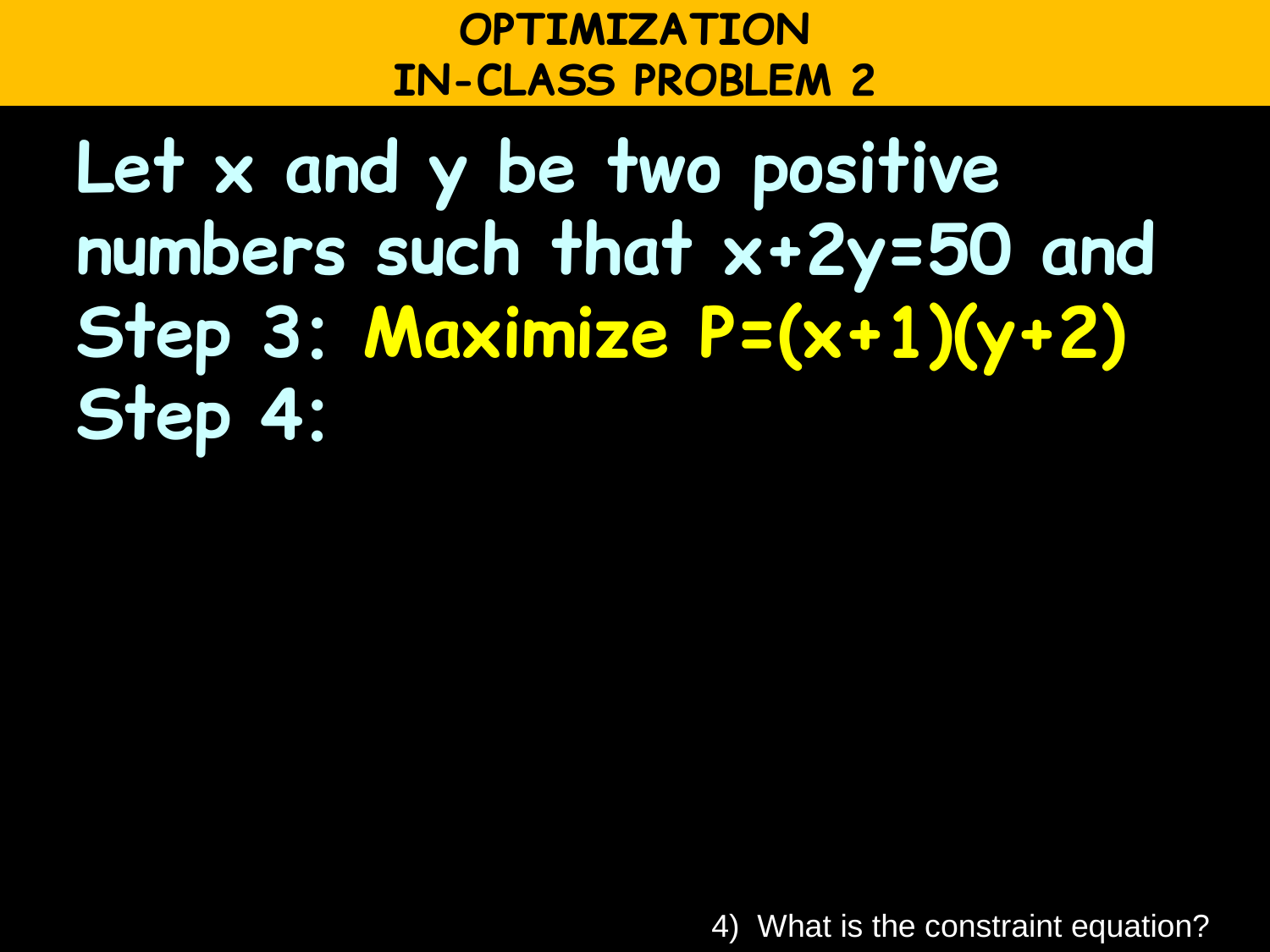

OPTIMIZATION
IN-CLASS PROBLEM 2
Let x and y be two positive numbers such that x+2y=50 and Step 3: Maximize P=(x+1)(y+2)
Step 4:
4)  What is the constraint equation?